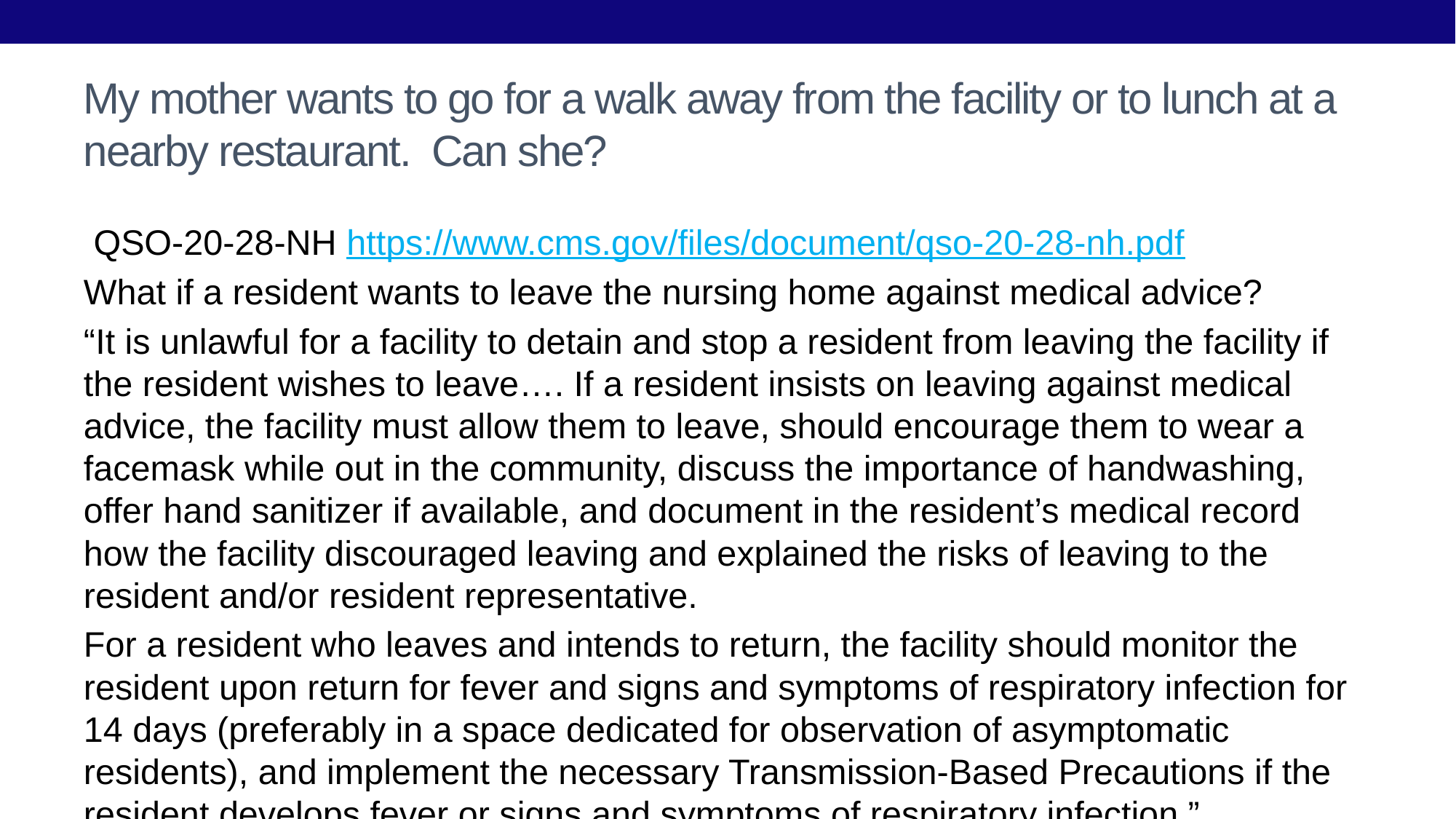

# My mother wants to go for a walk away from the facility or to lunch at a nearby restaurant.  Can she?
 QSO-20-28-NH https://www.cms.gov/files/document/qso-20-28-nh.pdf
What if a resident wants to leave the nursing home against medical advice?
“It is unlawful for a facility to detain and stop a resident from leaving the facility if the resident wishes to leave…. If a resident insists on leaving against medical advice, the facility must allow them to leave, should encourage them to wear a facemask while out in the community, discuss the importance of handwashing, offer hand sanitizer if available, and document in the resident’s medical record how the facility discouraged leaving and explained the risks of leaving to the resident and/or resident representative.
For a resident who leaves and intends to return, the facility should monitor the resident upon return for fever and signs and symptoms of respiratory infection for 14 days (preferably in a space dedicated for observation of asymptomatic residents), and implement the necessary Transmission-Based Precautions if the resident develops fever or signs and symptoms of respiratory infection.”